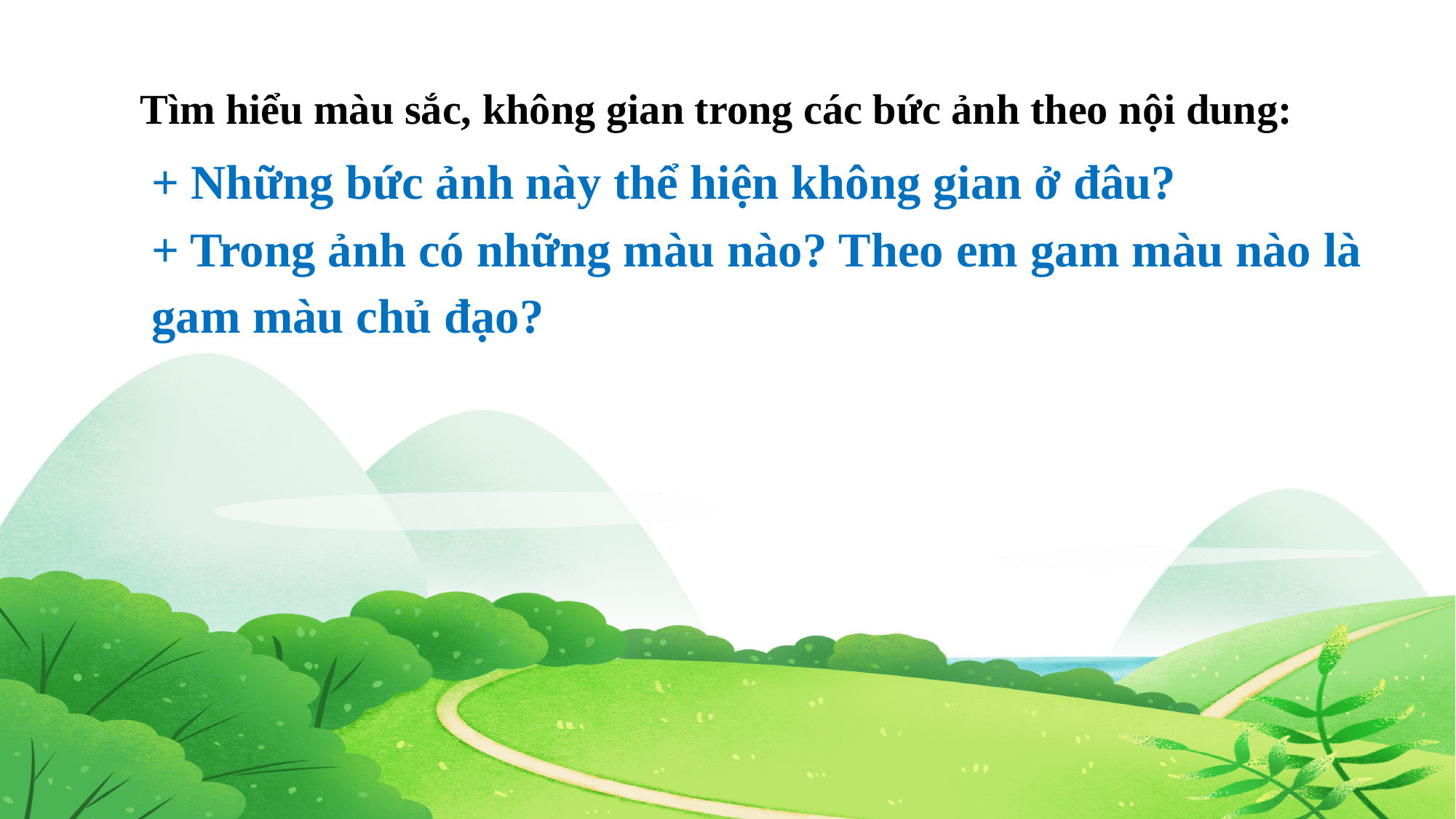

Tìm hiểu màu sắc, không gian trong các bức ảnh theo nội dung:
+ Những bức ảnh này thể hiện không gian ở đâu?
+ Trong ảnh có những màu nào? Theo em gam màu nào là gam màu chủ đạo?